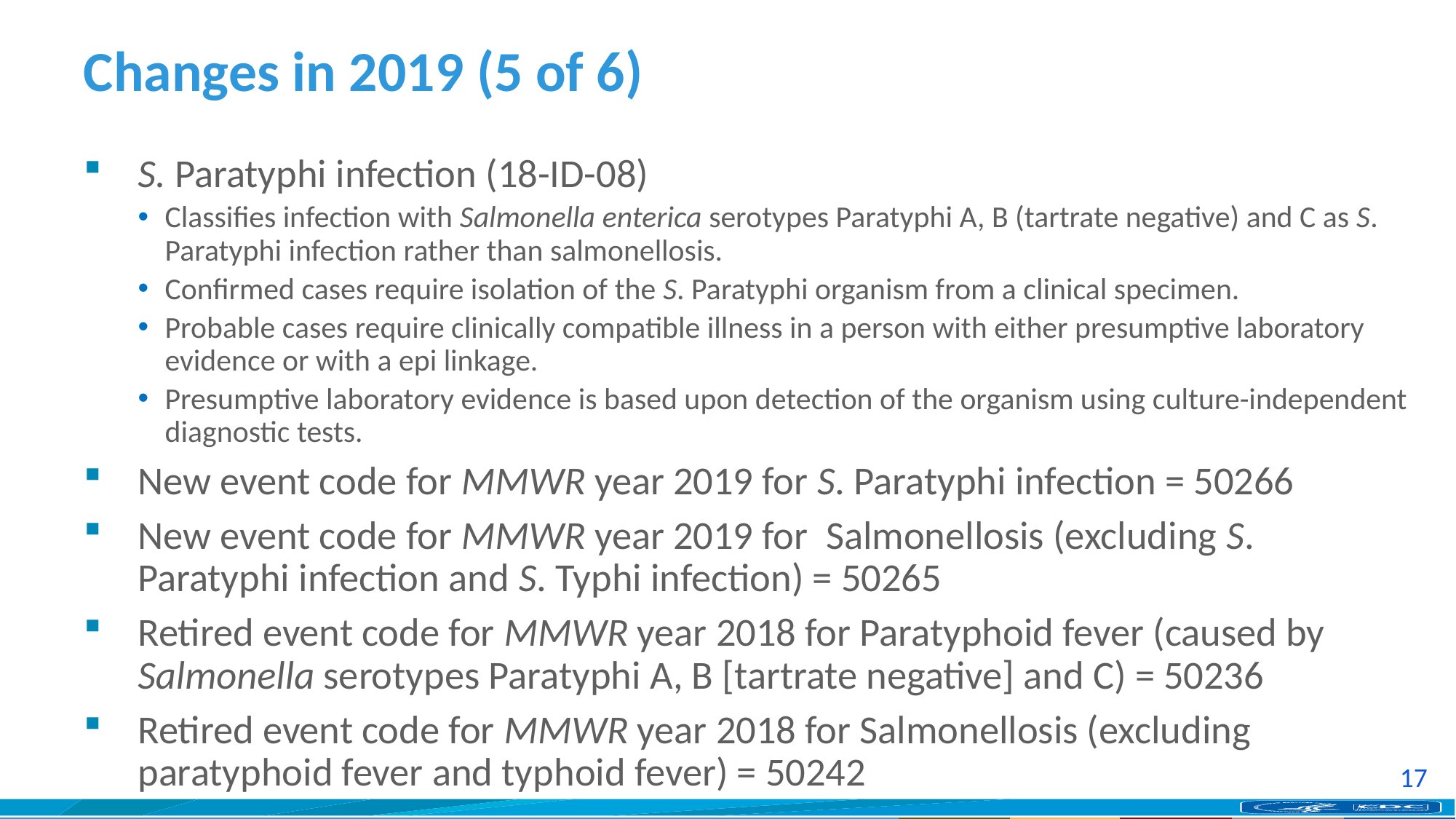

# Changes in 2019 (5 of 6)
S. Paratyphi infection (18-ID-08)
Classifies infection with Salmonella enterica serotypes Paratyphi A, B (tartrate negative) and C as S. Paratyphi infection rather than salmonellosis.
Confirmed cases require isolation of the S. Paratyphi organism from a clinical specimen.
Probable cases require clinically compatible illness in a person with either presumptive laboratory evidence or with a epi linkage.
Presumptive laboratory evidence is based upon detection of the organism using culture-independent diagnostic tests.
New event code for MMWR year 2019 for S. Paratyphi infection = 50266
New event code for MMWR year 2019 for  Salmonellosis (excluding S. Paratyphi infection and S. Typhi infection) = 50265
Retired event code for MMWR year 2018 for Paratyphoid fever (caused by Salmonella serotypes Paratyphi A, B [tartrate negative] and C) = 50236
Retired event code for MMWR year 2018 for Salmonellosis (excluding paratyphoid fever and typhoid fever) = 50242